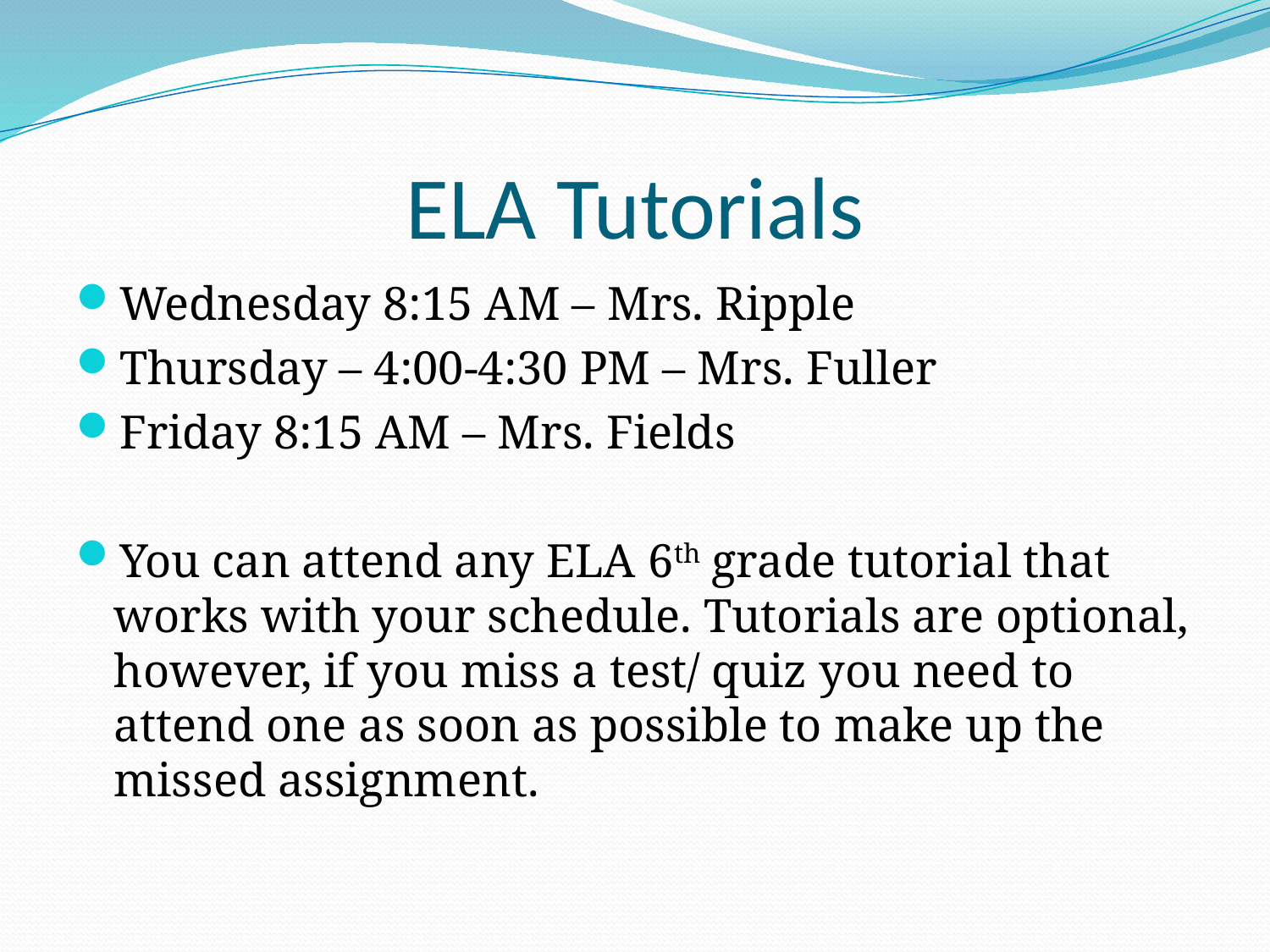

# ELA Tutorials
Wednesday 8:15 AM – Mrs. Ripple
Thursday – 4:00-4:30 PM – Mrs. Fuller
Friday 8:15 AM – Mrs. Fields

You can attend any ELA 6th grade tutorial that works with your schedule. Tutorials are optional, however, if you miss a test/ quiz you need to attend one as soon as possible to make up the missed assignment.